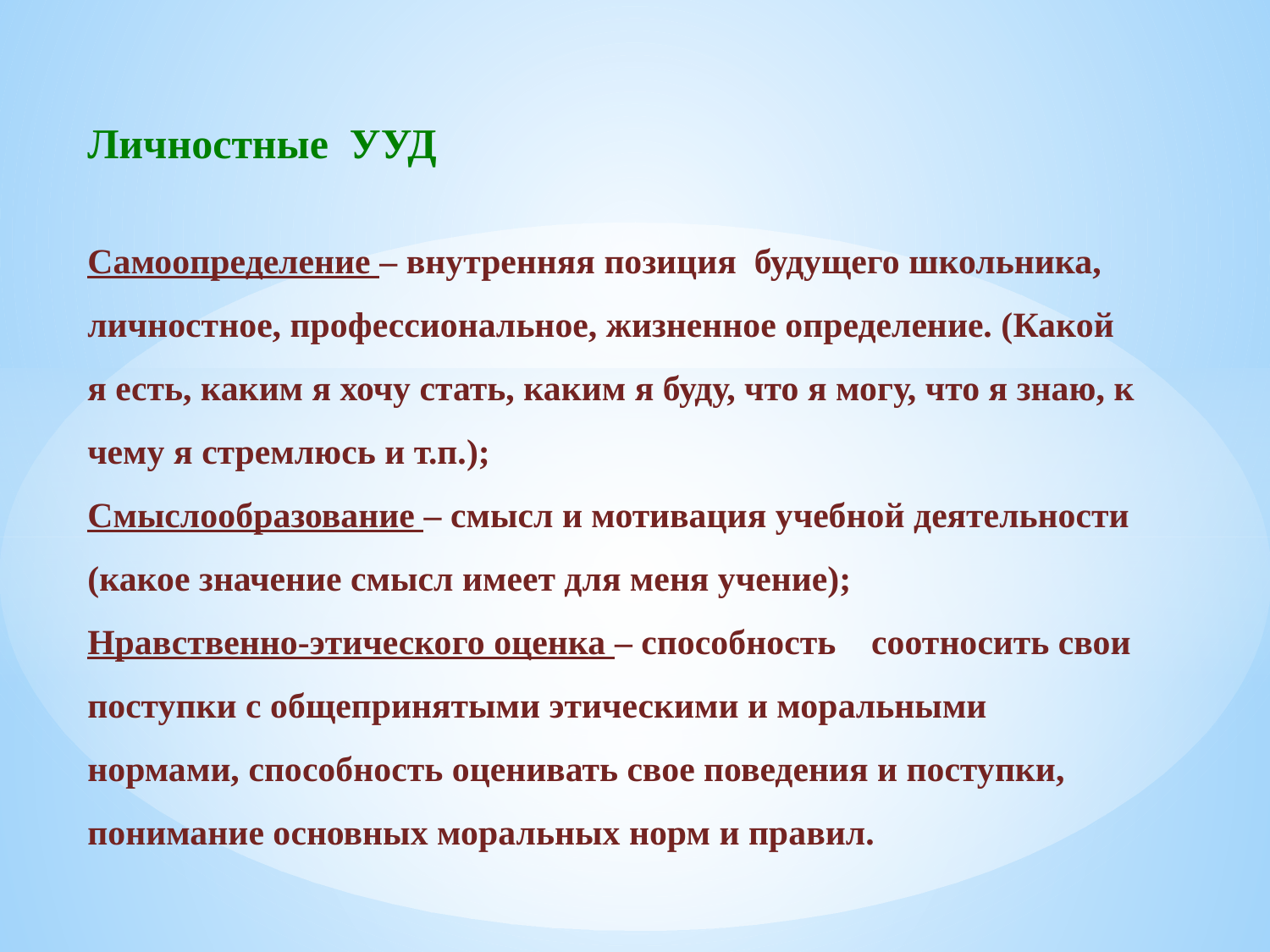

Личностные  УУД

Самоопределение – внутренняя позиция  будущего школьника, личностное, профессиональное, жизненное определение. (Какой я есть, каким я хочу стать, каким я буду, что я могу, что я знаю, к чему я стремлюсь и т.п.);
Смыслообразование – смысл и мотивация учебной деятельности
(какое значение смысл имеет для меня учение);
Нравственно-этического оценка – способность    соотносить свои поступки с общепринятыми этическими и моральными нормами, способность оценивать свое поведения и поступки, понимание основных моральных норм и правил.